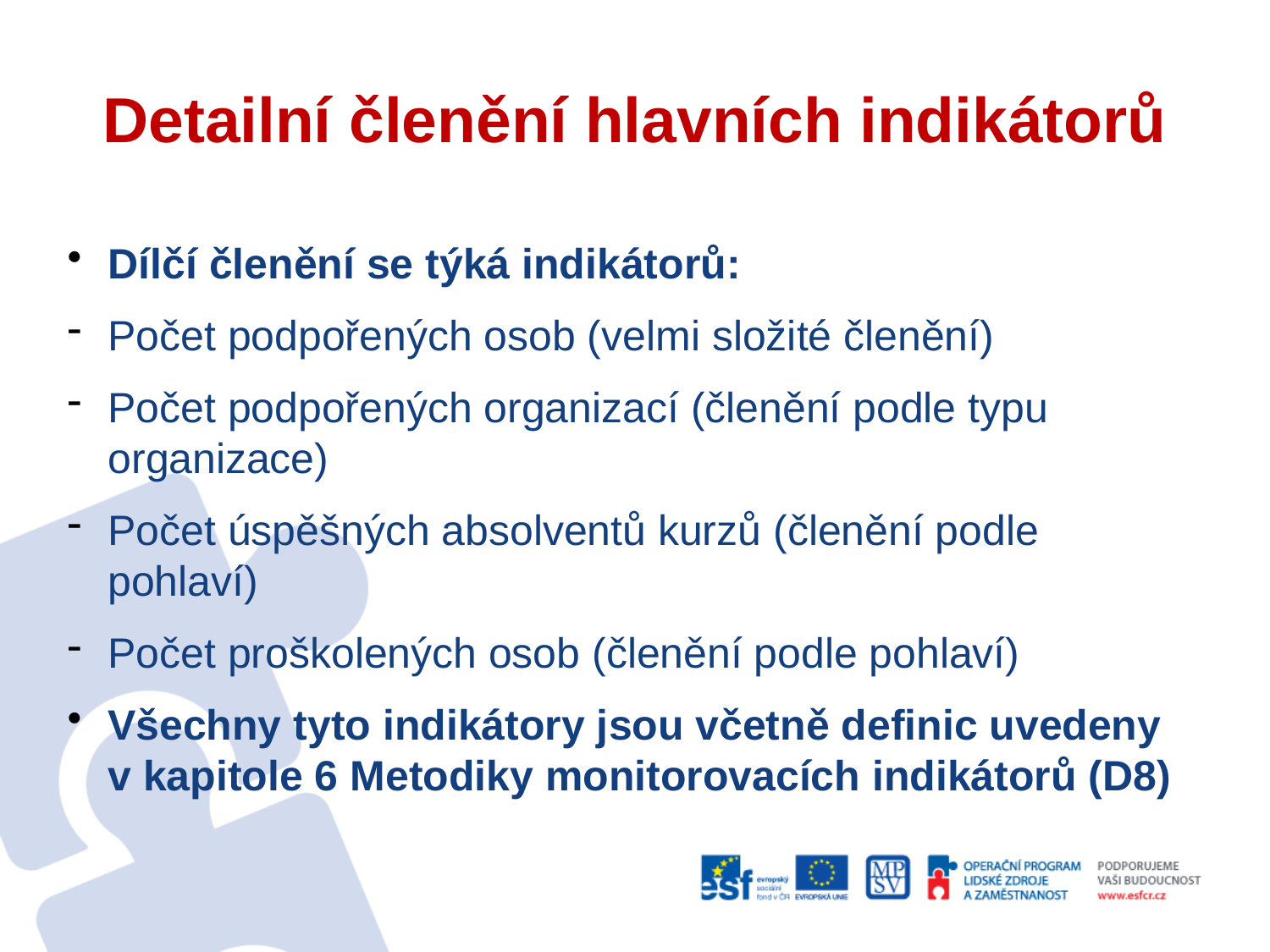

# Detailní členění hlavních indikátorů
Dílčí členění se týká indikátorů:
Počet podpořených osob (velmi složité členění)
Počet podpořených organizací (členění podle typu organizace)
Počet úspěšných absolventů kurzů (členění podle pohlaví)
Počet proškolených osob (členění podle pohlaví)
Všechny tyto indikátory jsou včetně definic uvedeny v kapitole 6 Metodiky monitorovacích indikátorů (D8)